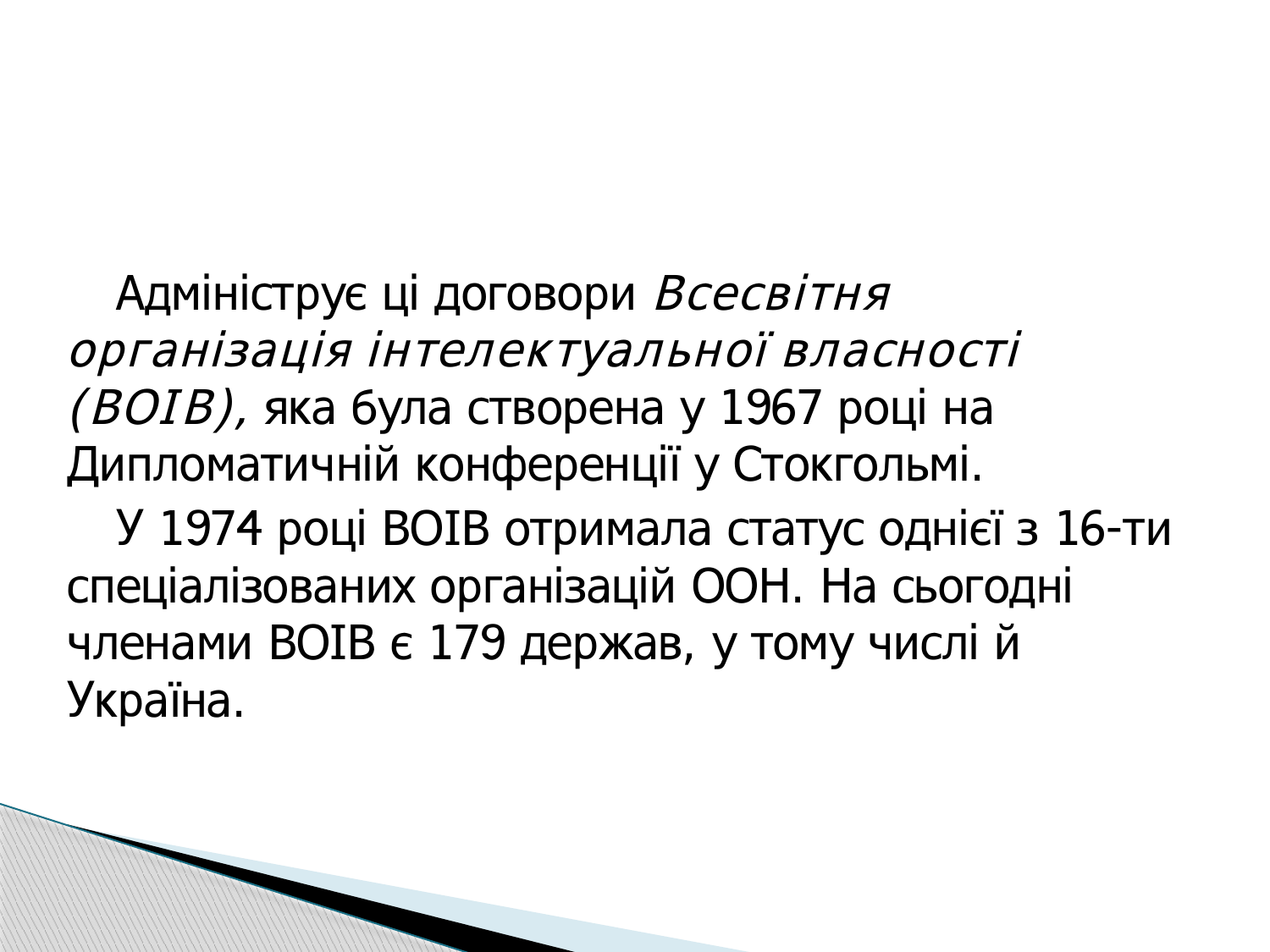

Адмініструє ці договори Всесвітня організація інтелектуальної власності (ВОІВ), яка була створена у 1967 році на Дипломатичній конференції у Стокгольмі.
У 1974 році ВОІВ отримала статус однієї з 16-ти спеціалізованих організацій ООН. На сьогодні членами ВОІВ є 179 держав, у тому числі й Україна.